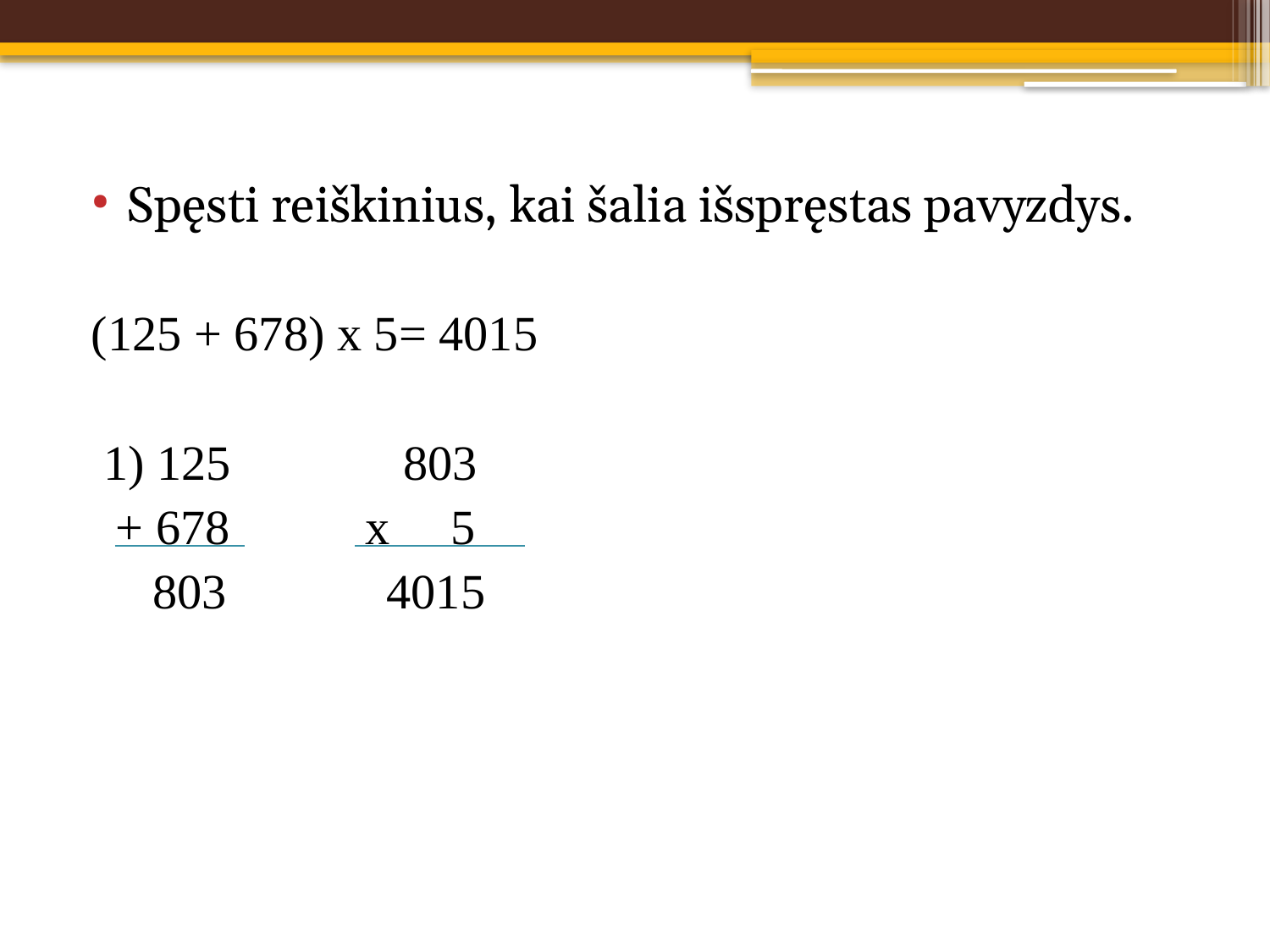

Spęsti reiškinius, kai šalia išspręstas pavyzdys.

(125 + 678) x 5= 4015

 1) 125              803
  + 678           x     5
     803             4015